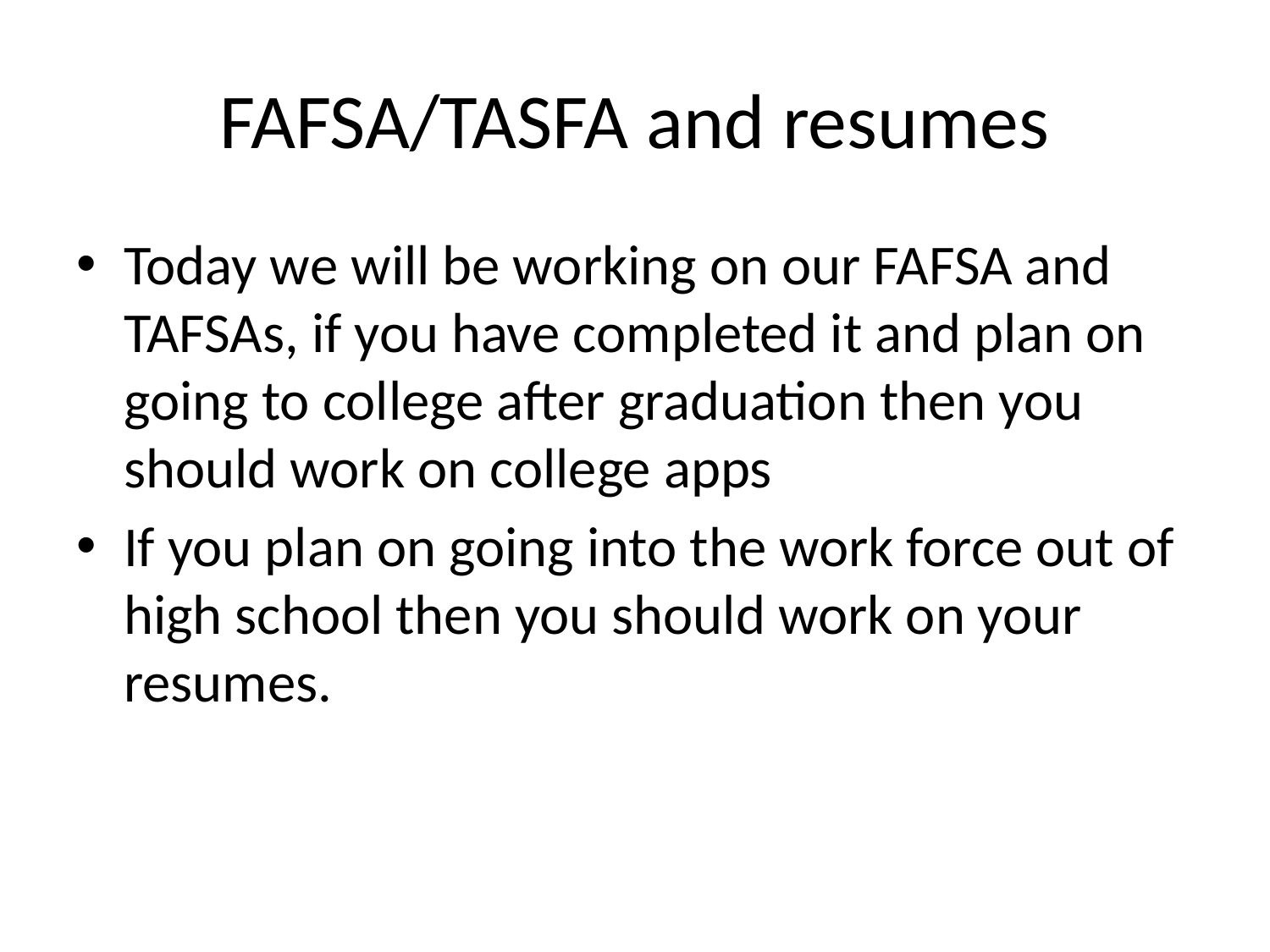

# FAFSA/TASFA and resumes
Today we will be working on our FAFSA and TAFSAs, if you have completed it and plan on going to college after graduation then you should work on college apps
If you plan on going into the work force out of high school then you should work on your resumes.